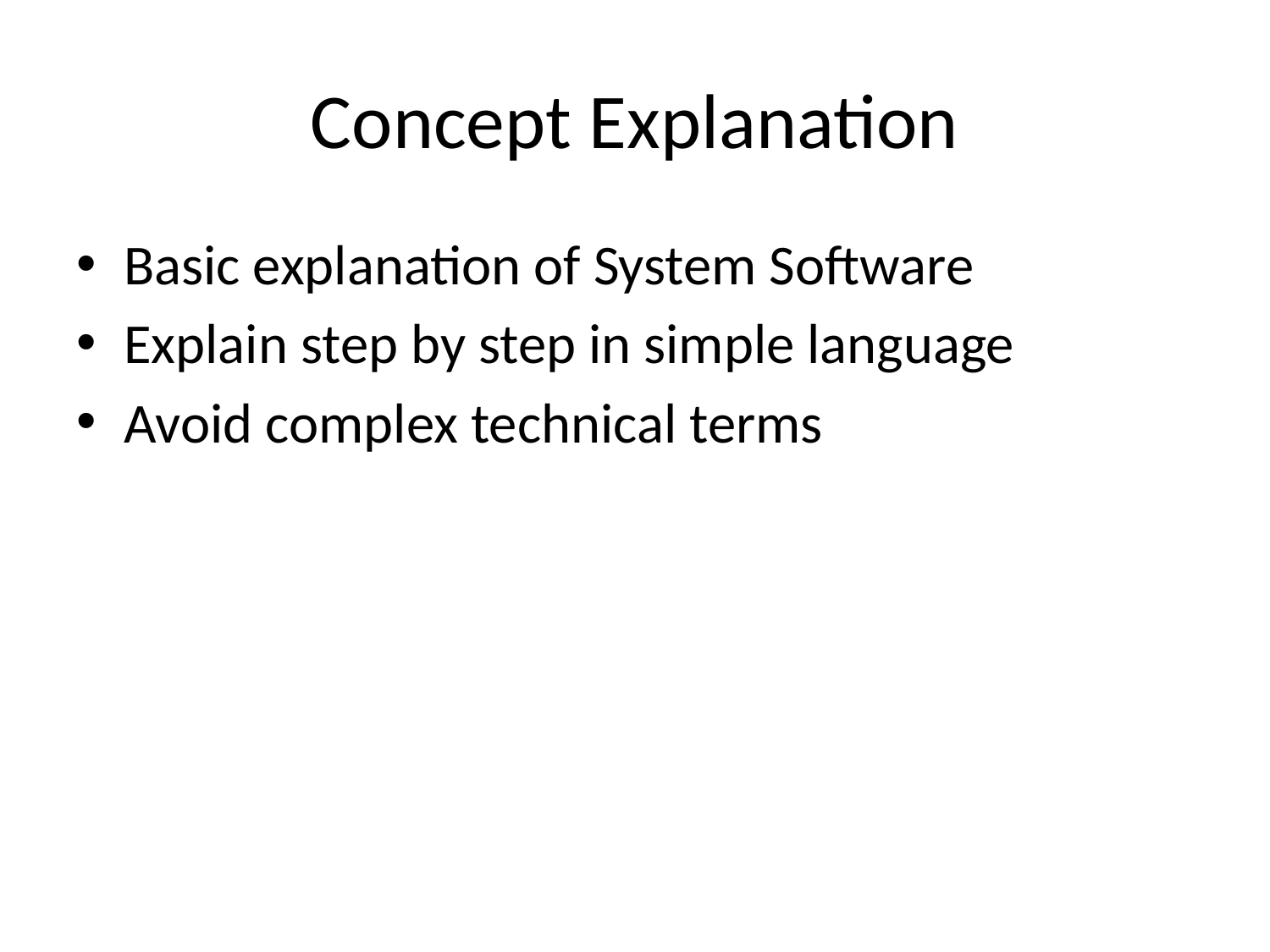

# Concept Explanation
Basic explanation of System Software
Explain step by step in simple language
Avoid complex technical terms